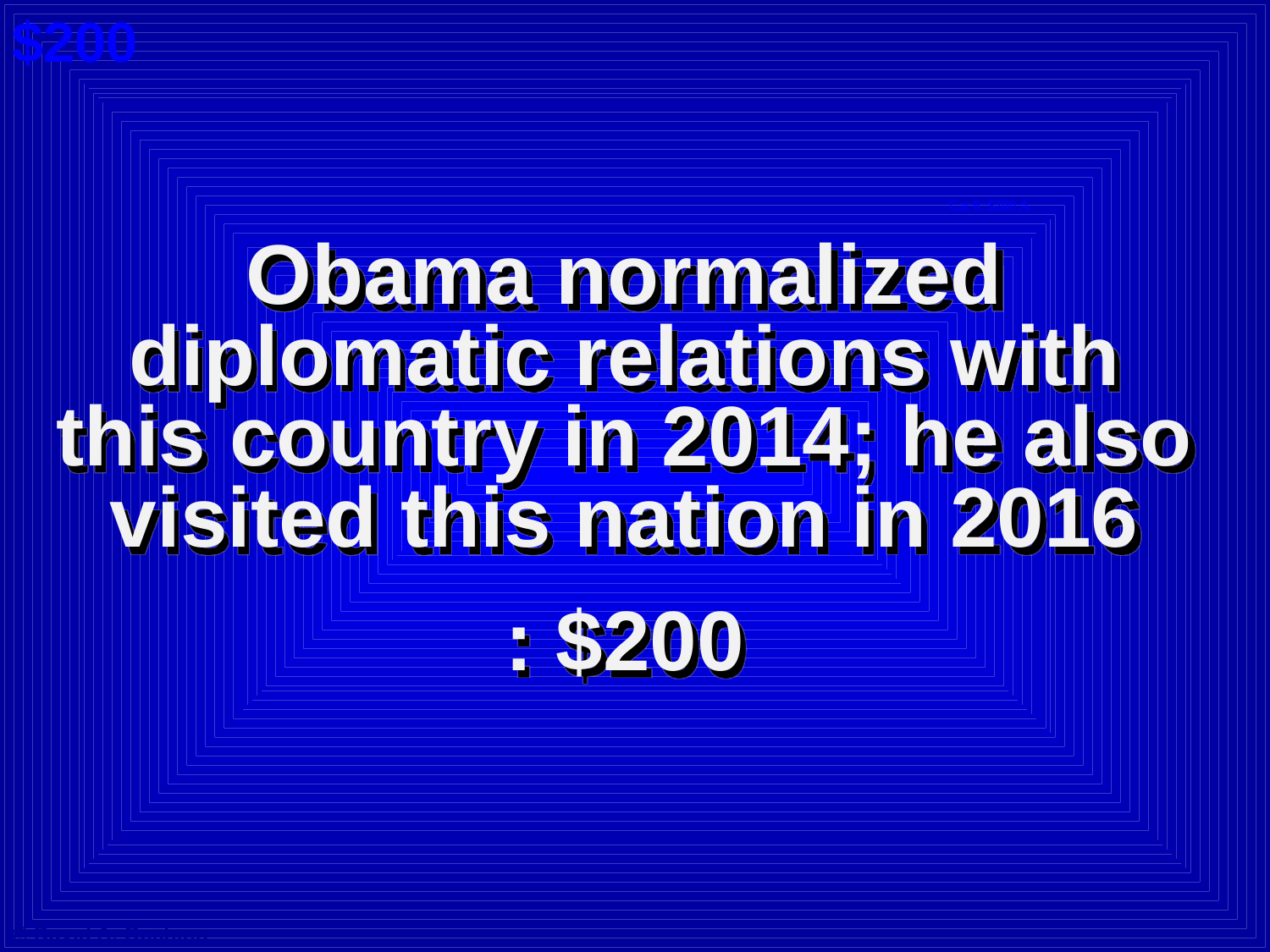

$200
Cat 6: $200 A
Obama normalized diplomatic relations with this country in 2014; he also visited this nation in 2016
: $200